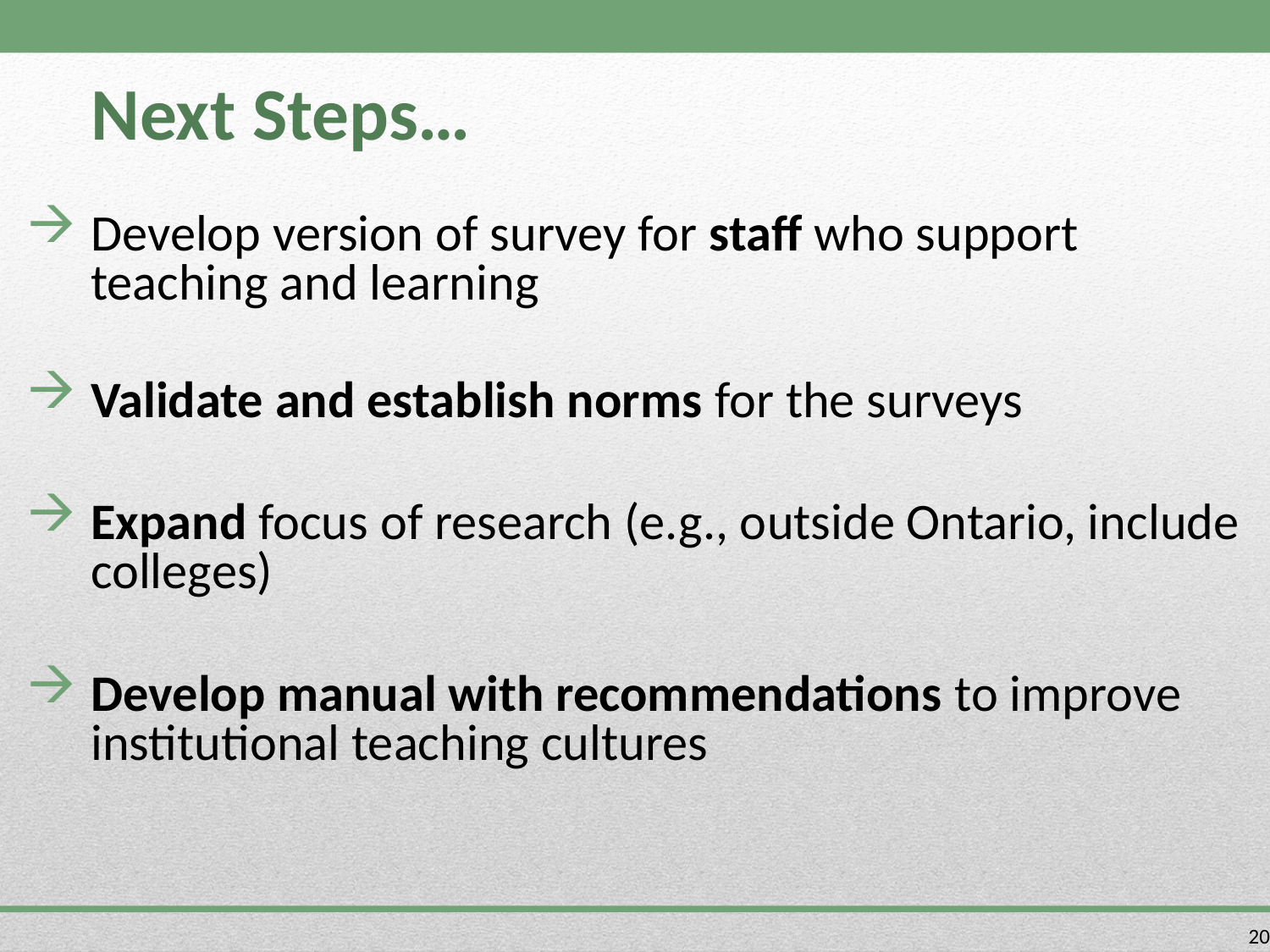

# Next Steps…

Develop version of survey for staff who support teaching and learning

Validate and establish norms for the surveys

Expand focus of research (e.g., outside Ontario, include colleges)

Develop manual with recommendations to improve institutional teaching cultures
20